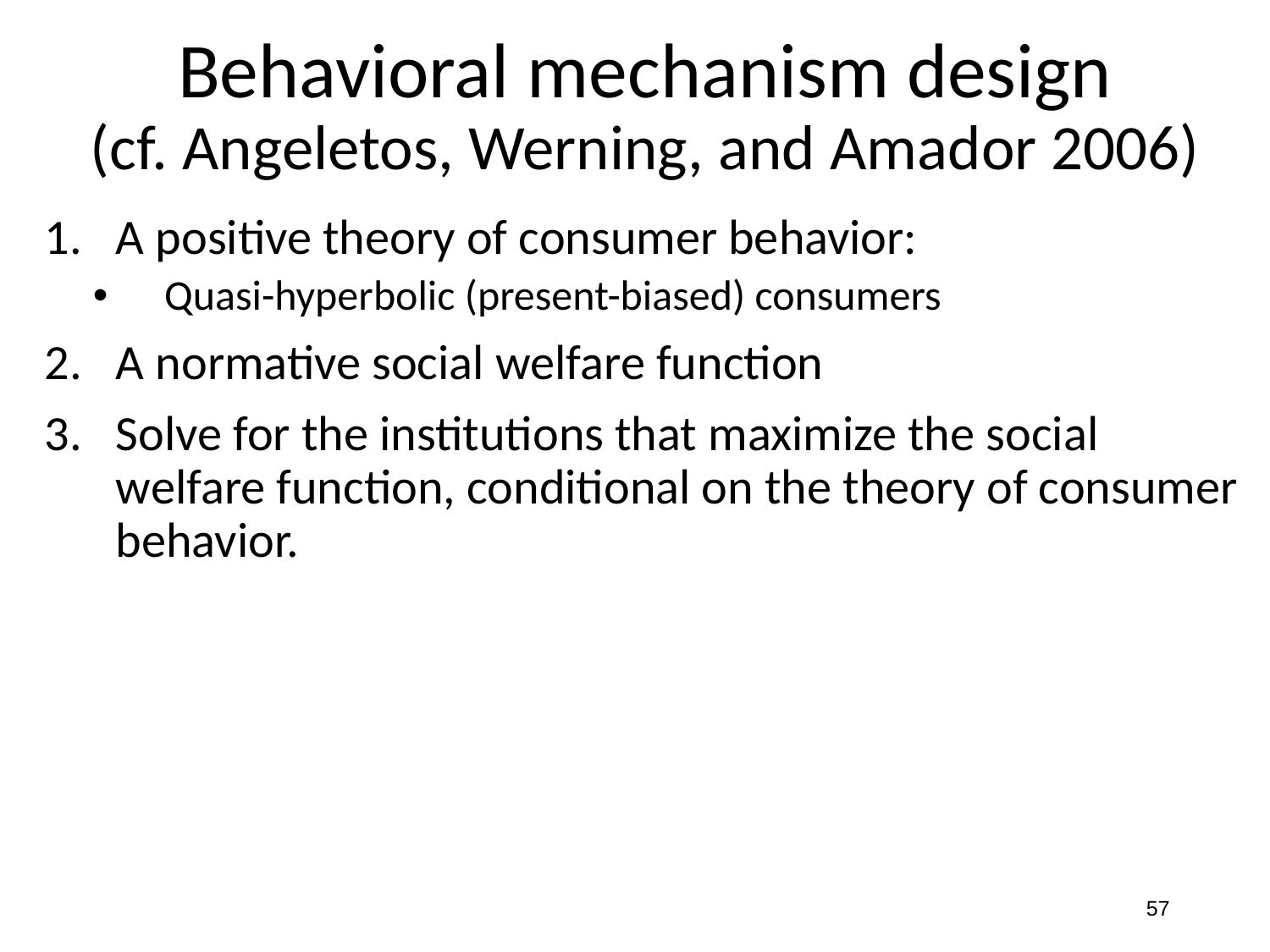

# Behavioral mechanism design (cf. Angeletos, Werning, and Amador 2006)
A positive theory of consumer behavior:
Quasi-hyperbolic (present-biased) consumers
A normative social welfare function
Solve for the institutions that maximize the social welfare function, conditional on the theory of consumer behavior.
57